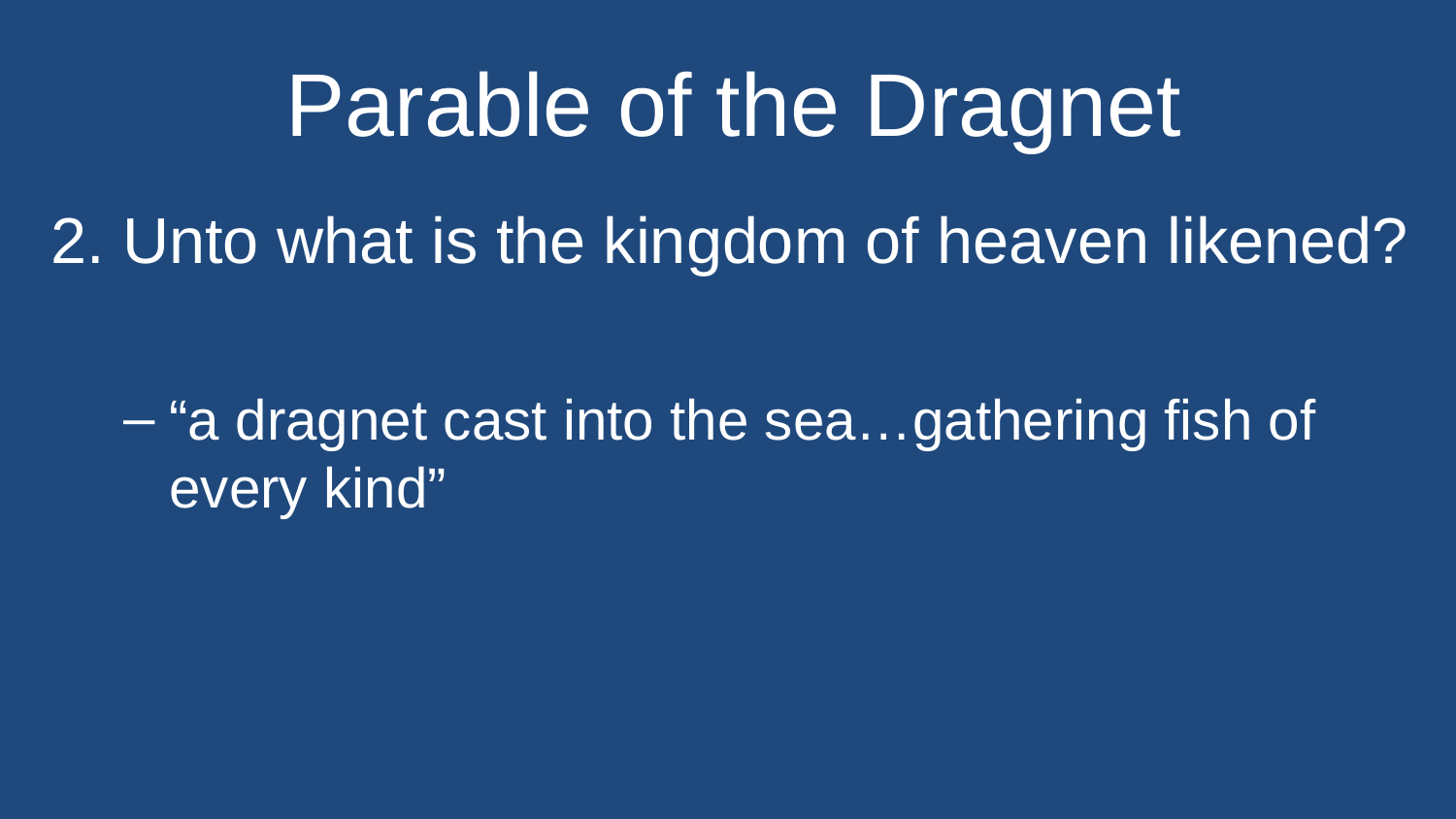

# Parable of the Dragnet
2. Unto what is the kingdom of heaven likened?

“a dragnet cast into the sea…gathering fish of every kind”